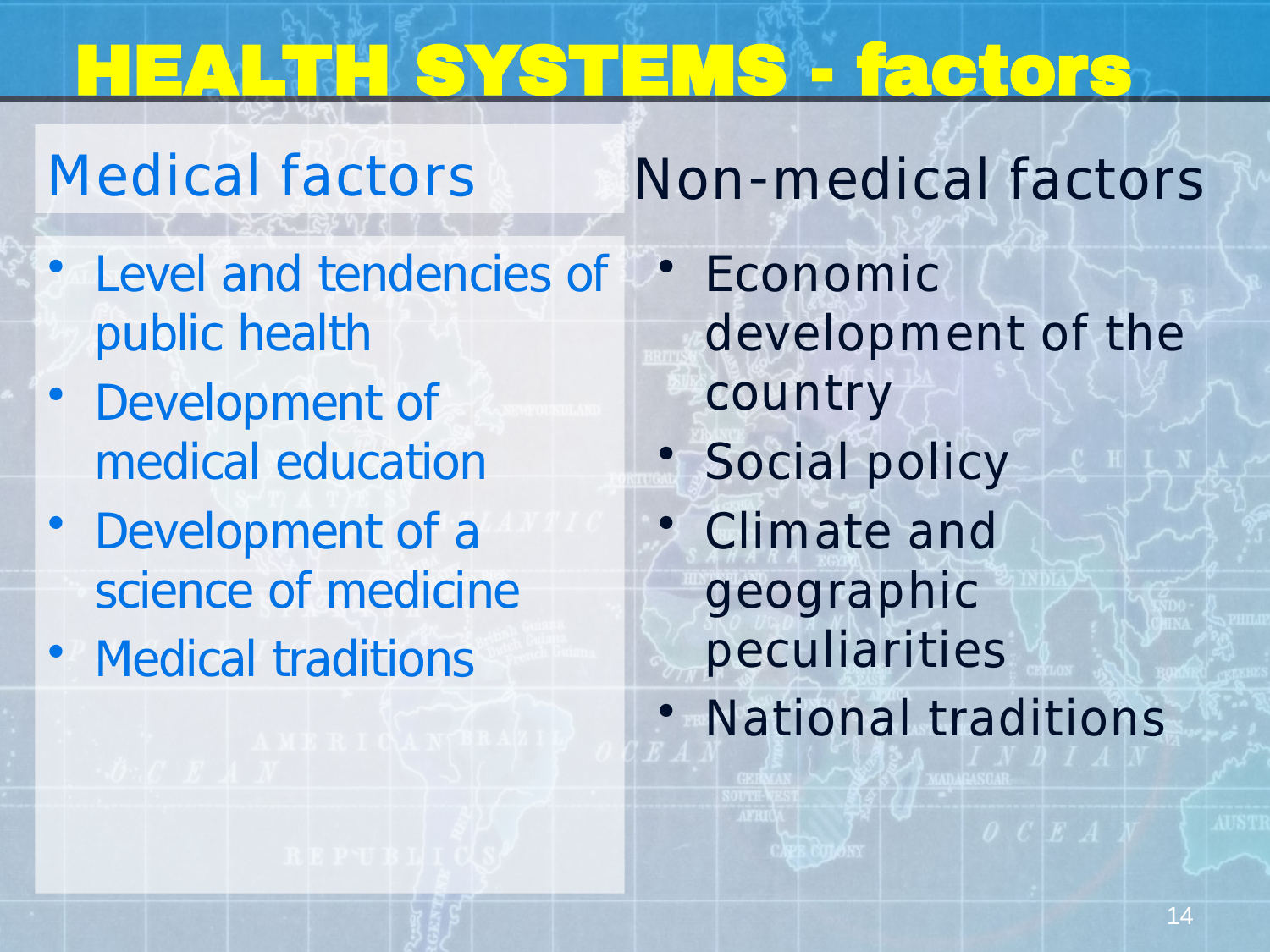

# HEALTH SYSTEMS - factors
Medical factors
Non-medical factors
Level and tendencies of public health
Development of medical education
Development of a science of medicine
Medical traditions
Economic development of the country
Social policy
Climate and geographic peculiarities
National traditions
14